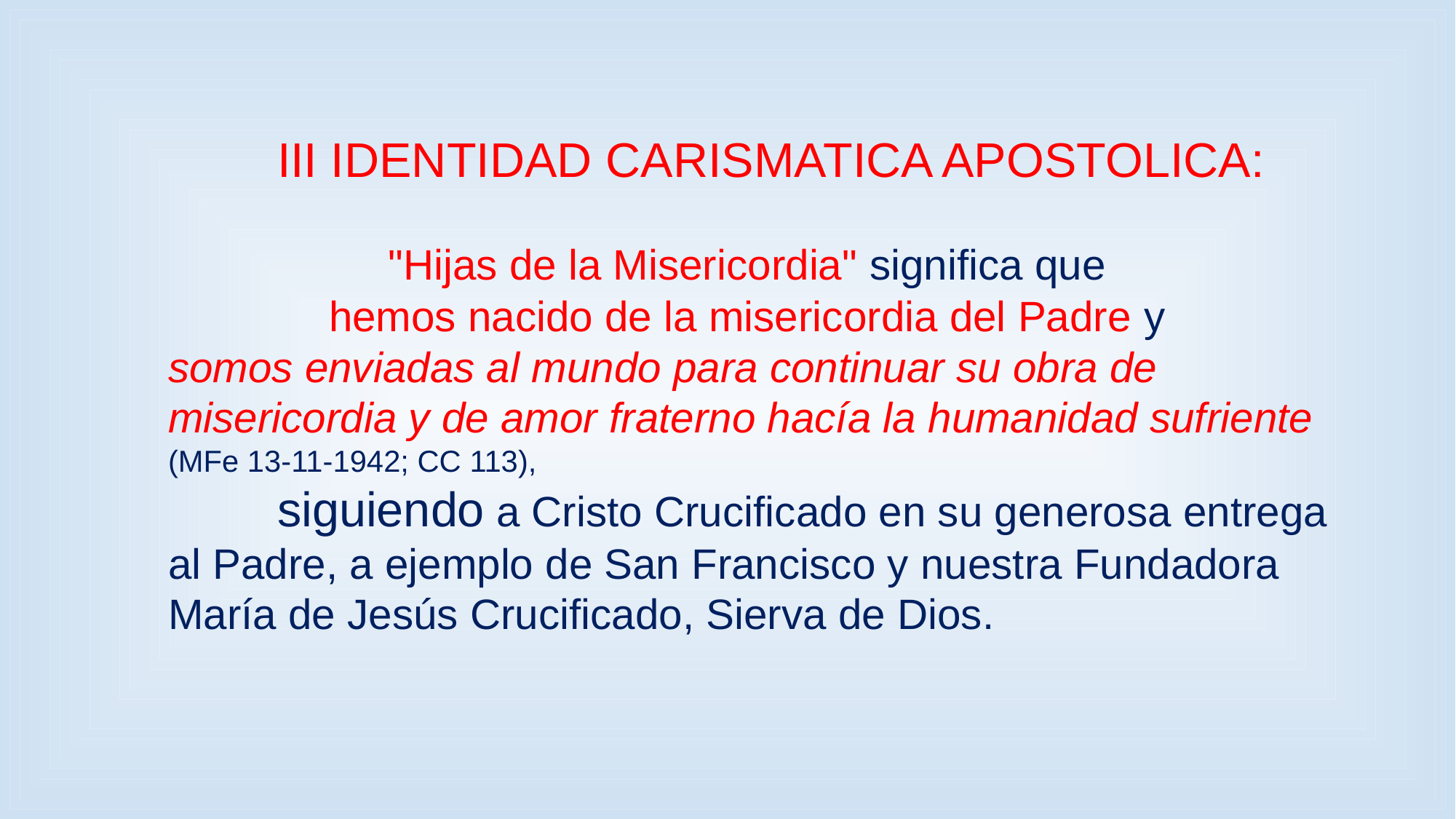

III IDENTIDAD CARISMATICA APOSTOLICA:

"Hijas de la Misericordia" significa que
hemos nacido de la misericordia del Padre y
somos enviadas al mundo para continuar su obra de misericordia y de amor fraterno hacía la humanidad sufriente (MFe 13-11-1942; CC 113),
	siguiendo a Cristo Crucificado en su generosa entrega al Padre, a ejemplo de San Francisco y nuestra Fundadora María de Jesús Crucificado, Sierva de Dios.